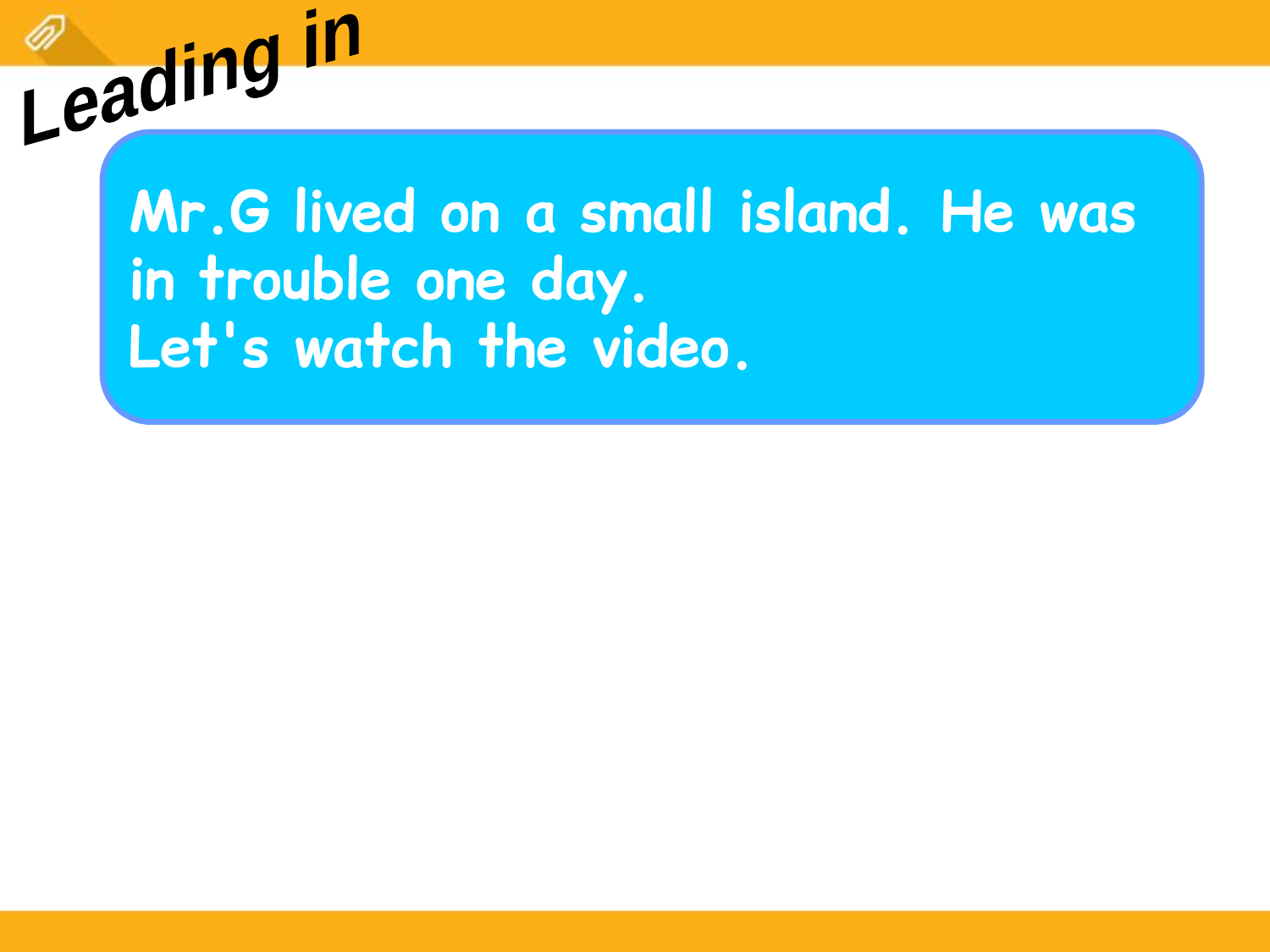

Leading in
Mr.G lived on a small island. He was
in trouble one day.
Let's watch the video.